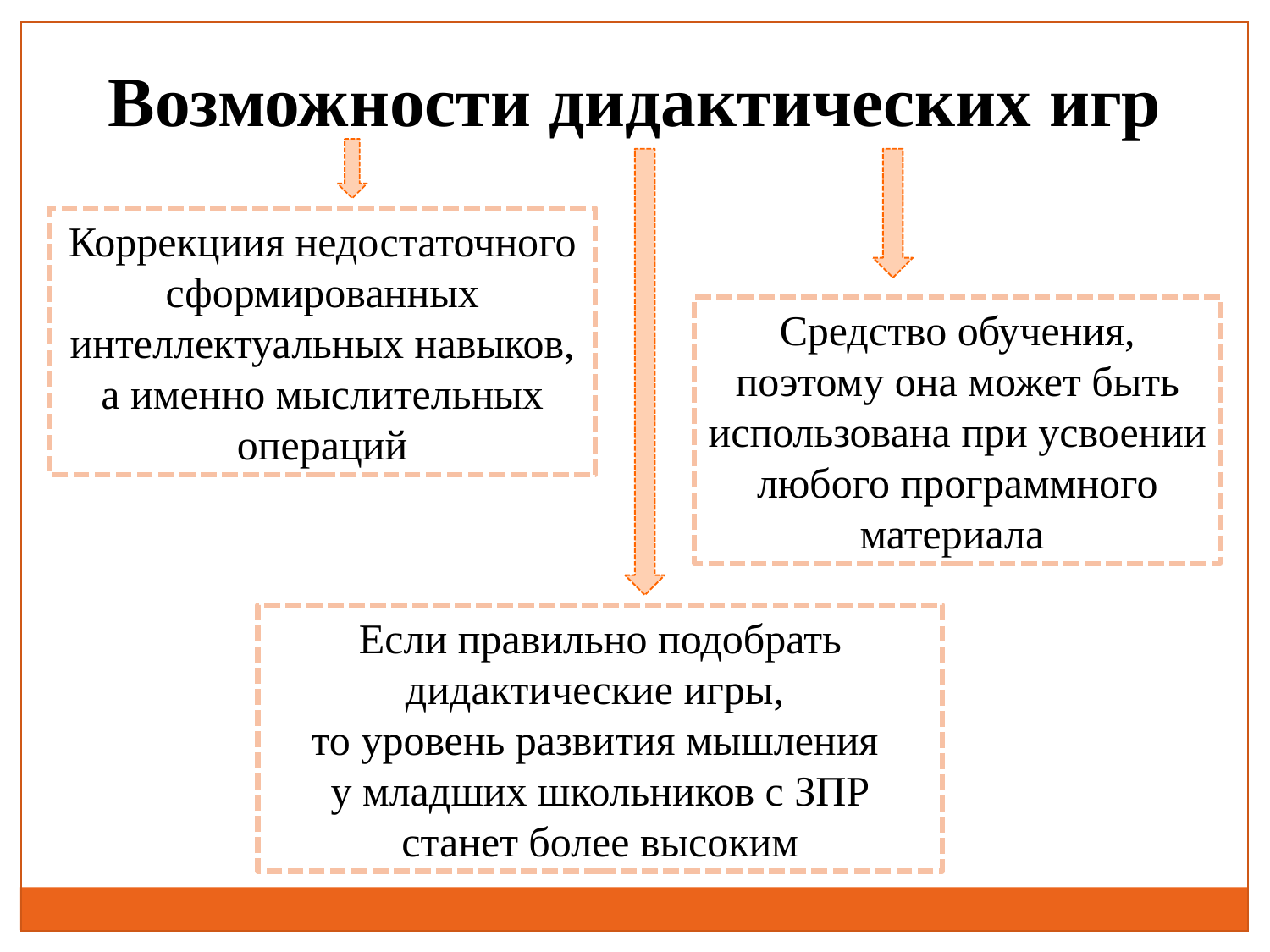

Возможности дидактических игр

Коррекциия недостаточного сформированных интеллектуальных навыков, а именно мыслительных операций
Средство обучения, поэтому она может быть использована при усвоении любого программного материала
Если правильно подобрать дидактические игры,
то уровень развития мышления
у младших школьников с ЗПР станет более высоким